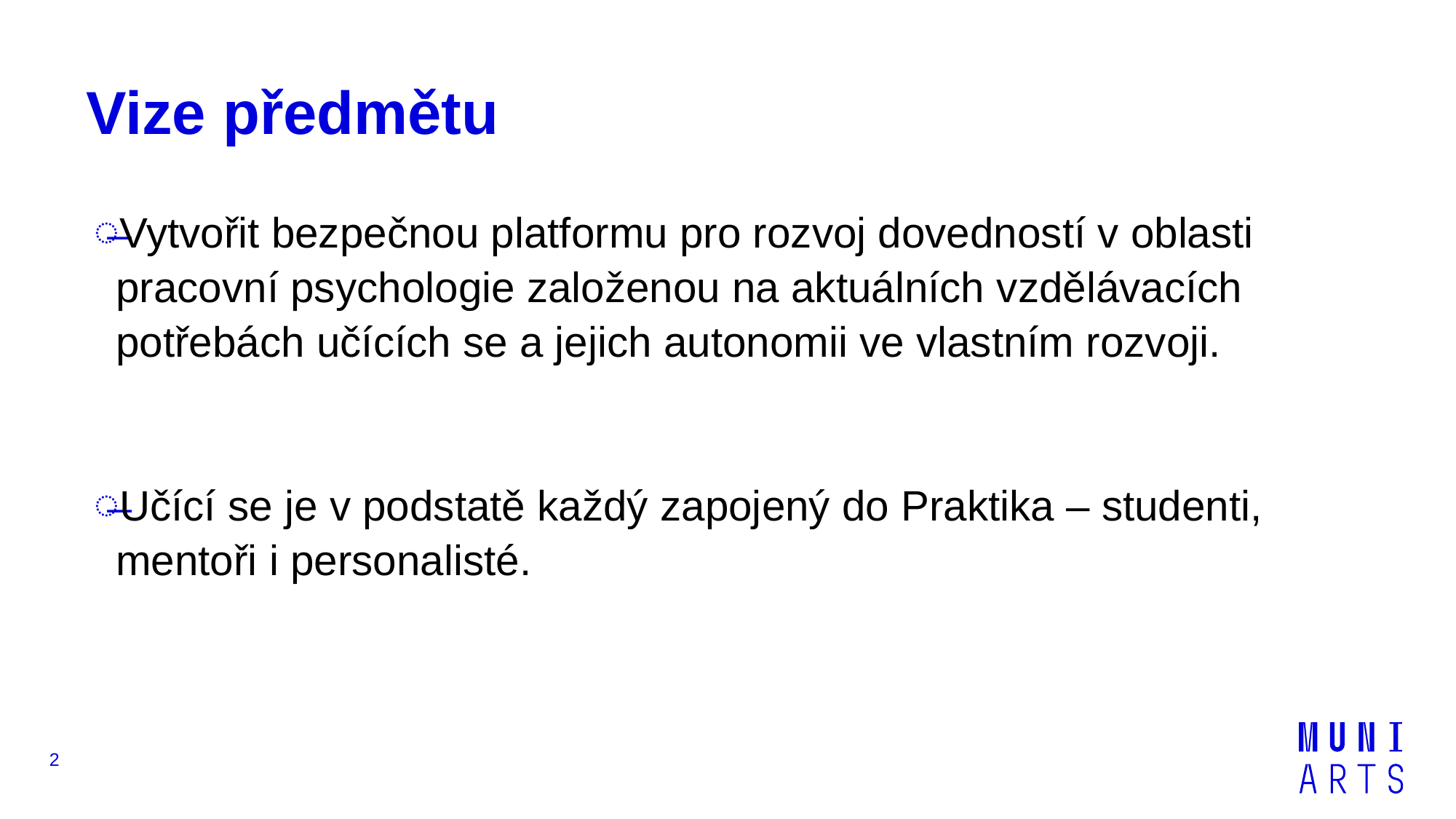

# Vize předmětu
Vytvořit bezpečnou platformu pro rozvoj dovedností v oblasti pracovní psychologie založenou na aktuálních vzdělávacích potřebách učících se a jejich autonomii ve vlastním rozvoji.

Učící se je v podstatě každý zapojený do Praktika – studenti, mentoři i personalisté.
2